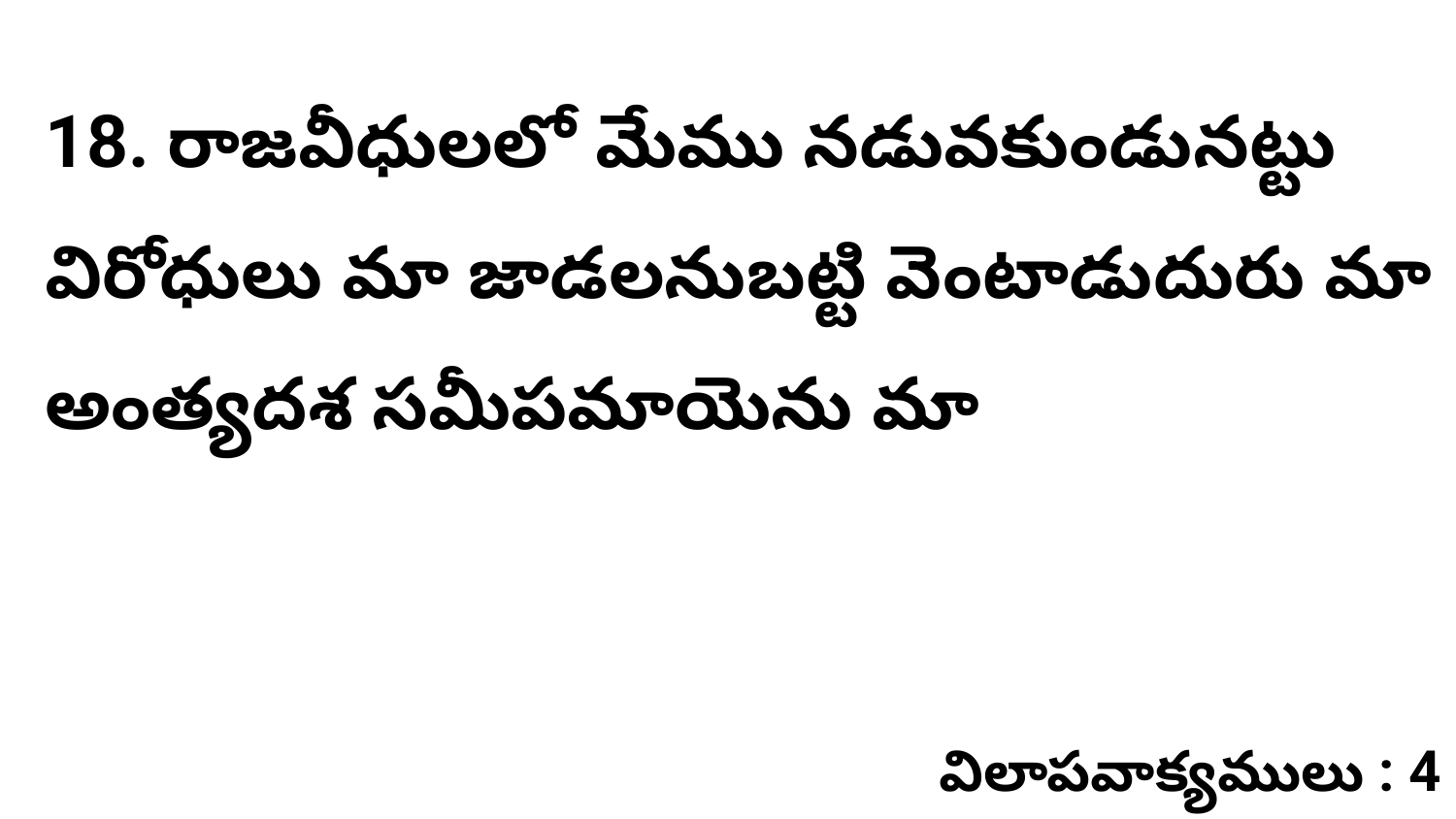

18. రాజవీధులలో మేము నడువకుండునట్టు విరోధులు మా జాడలనుబట్టి వెంటాడుదురు మా అంత్యదశ సమీపమాయెను మా
విలాపవాక్యములు : 4